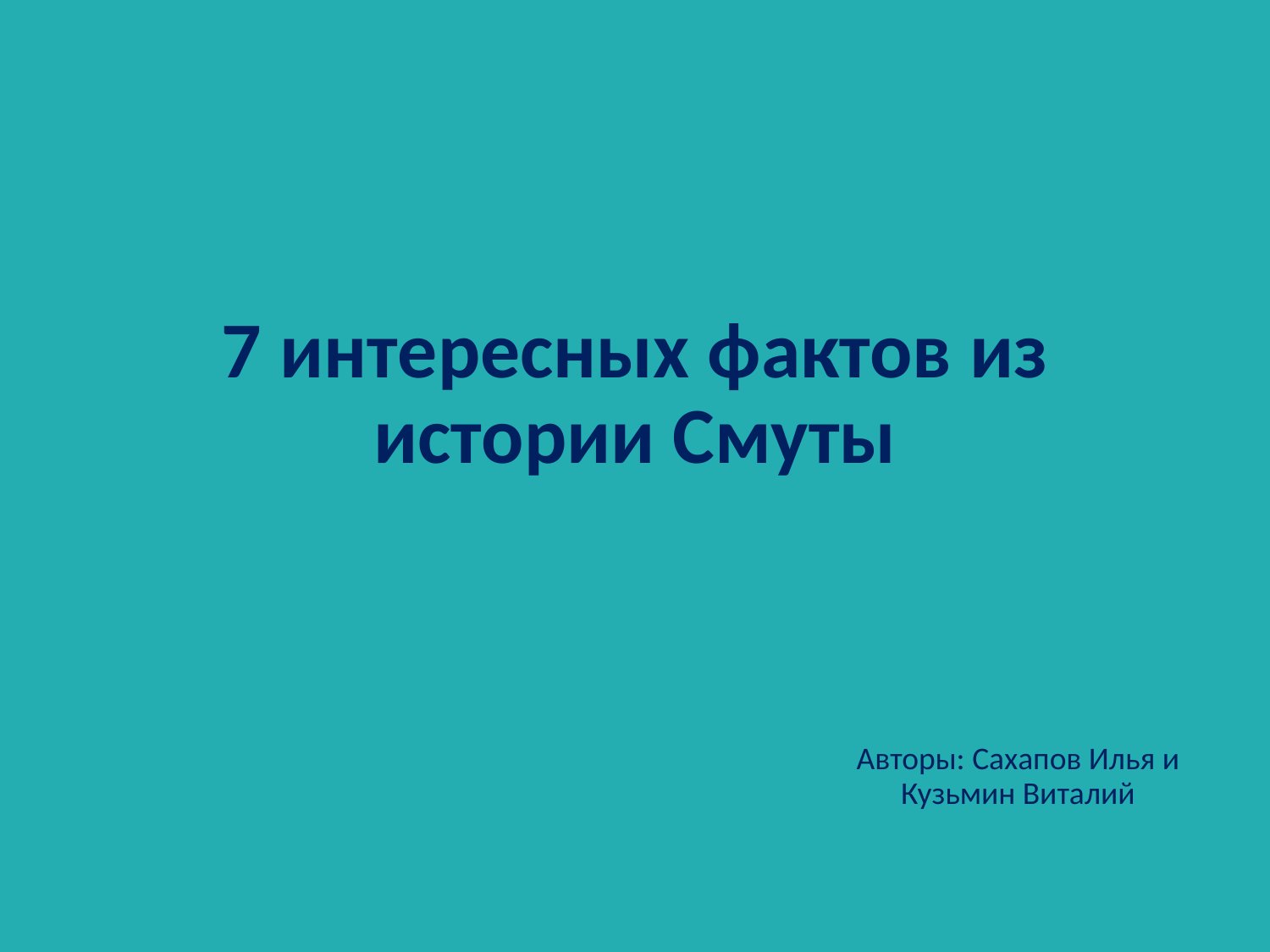

# 7 интересных фактов из истории Смуты
Авторы: Сахапов Илья и Кузьмин Виталий